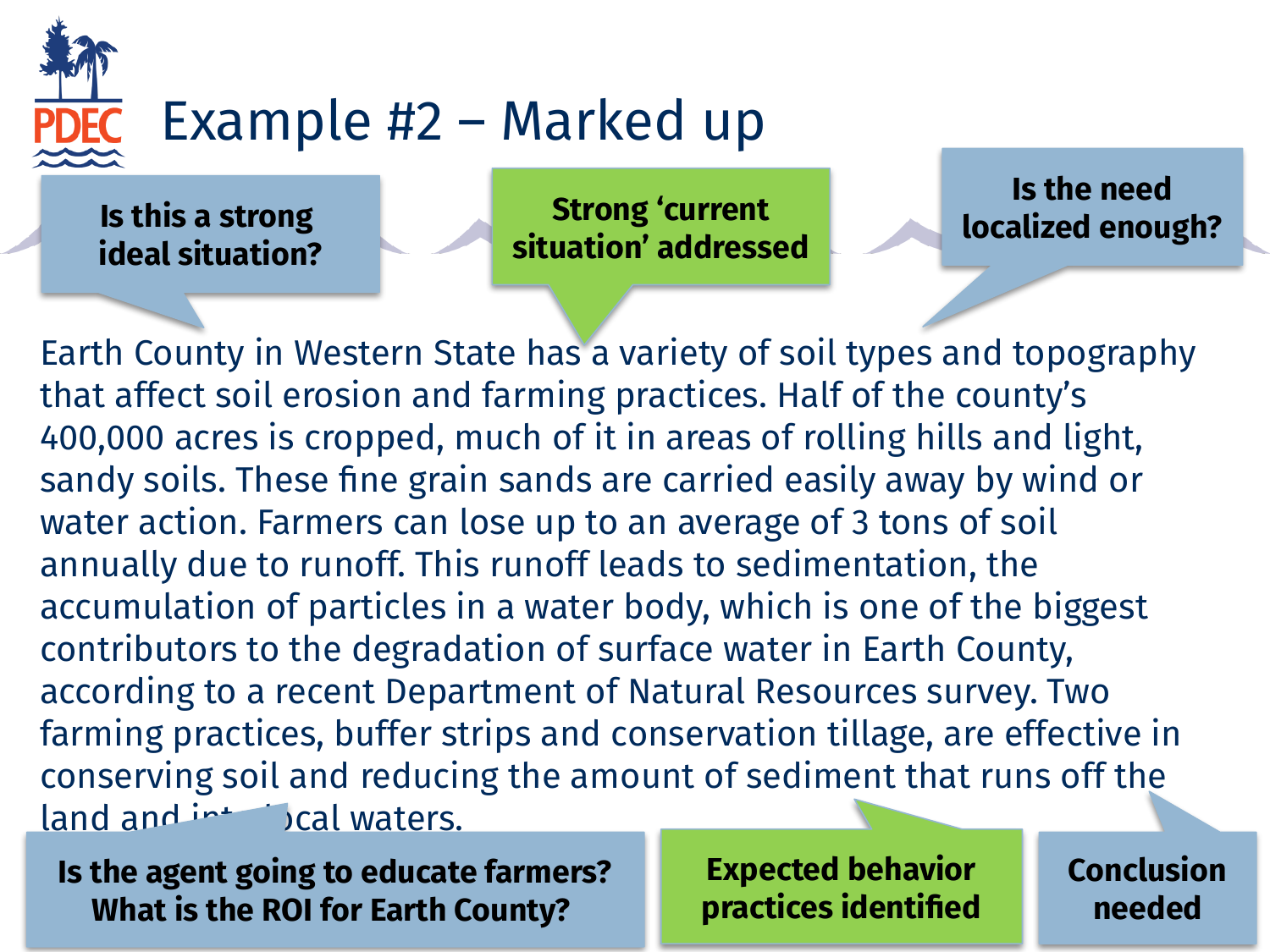

# Example #2 – Marked up
Is the need localized enough?
Strong ‘current situation’ addressed
Is this a strong
ideal situation?
Earth County in Western State has a variety of soil types and topography that affect soil erosion and farming practices. Half of the county’s 400,000 acres is cropped, much of it in areas of rolling hills and light, sandy soils. These fine grain sands are carried easily away by wind or water action. Farmers can lose up to an average of 3 tons of soil annually due to runoff. This runoff leads to sedimentation, the accumulation of particles in a water body, which is one of the biggest contributors to the degradation of surface water in Earth County, according to a recent Department of Natural Resources survey. Two farming practices, buffer strips and conservation tillage, are effective in conserving soil and reducing the amount of sediment that runs off the land and into local waters.
Expected behavior practices identified
Is the agent going to educate farmers?
What is the ROI for Earth County?
Conclusion needed